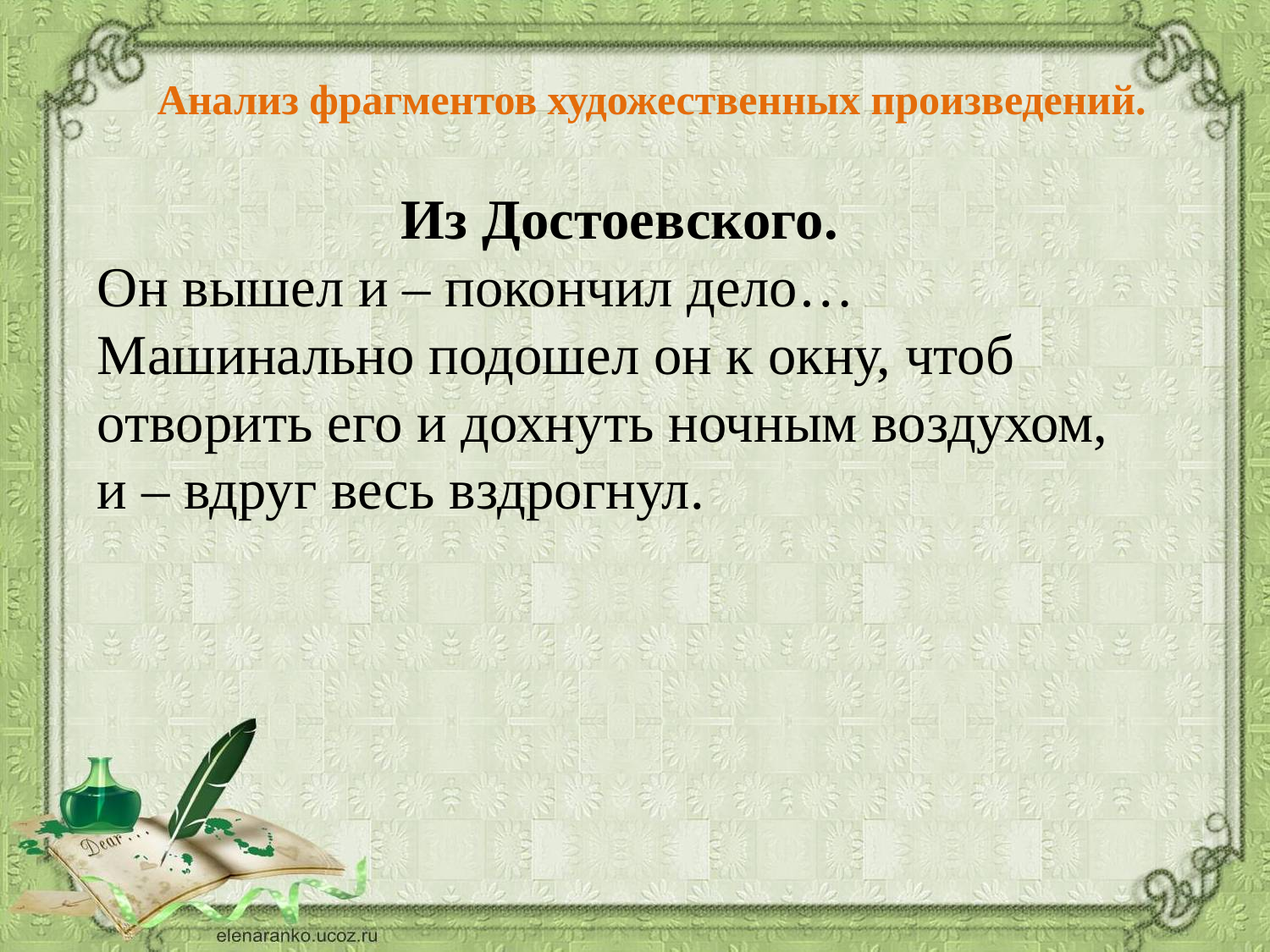

Анализ фрагментов художественных произведений.
Из Достоевского.
Он вышел и – покончил дело…
Машинально подошел он к окну, чтоб отворить его и дохнуть ночным воздухом, и – вдруг весь вздрогнул.